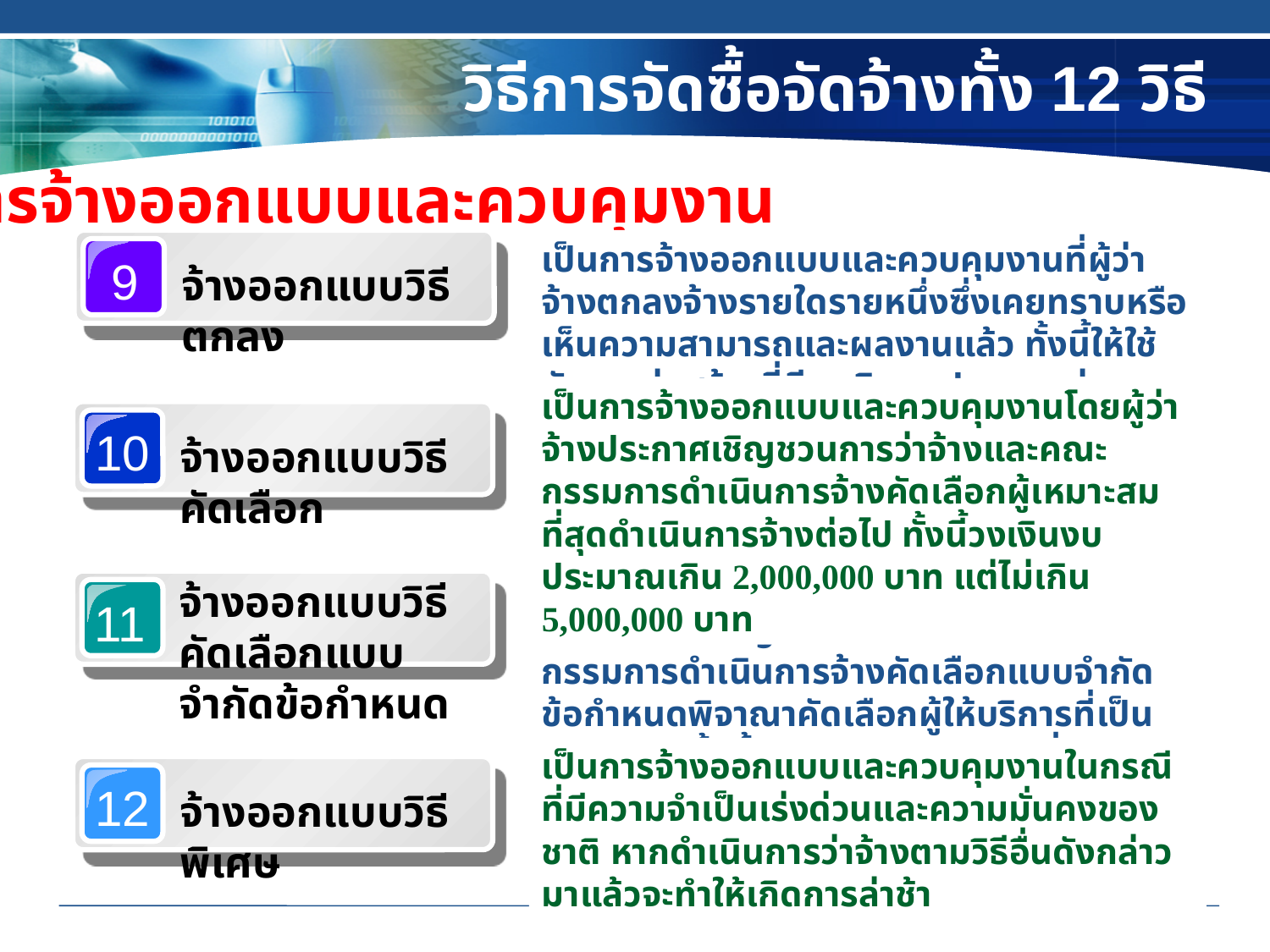

# วิธีการจัดซื้อจัดจ้างทั้ง 12 วิธี
การจ้างออกแบบและควบคุมงาน

9
จ้างออกแบบวิธีตกลง
เป็นการจ้างออกแบบและควบคุมงานที่ผู้ว่าจ้างตกลงจ้างรายใดรายหนึ่งซึ่งเคยทราบหรือเห็นความสามารถและผลงานแล้ว ทั้งนี้ให้ใช้กับการก่อสร้างที่มีวงเงินงบประมาณค่าก่อสร้างไม่เกิน 2,000,000 บาท
เป็นการจ้างออกแบบและควบคุมงานโดยผู้ว่าจ้างประกาศเชิญชวนการว่าจ้างและคณะกรรมการดำเนินการจ้างคัดเลือกผู้เหมาะสมที่สุดดำเนินการจ้างต่อไป ทั้งนี้วงเงินงบประมาณเกิน 2,000,000 บาท แต่ไม่เกิน 5,000,000 บาท

10
จ้างออกแบบวิธีคัดเลือก
เป็นการจ้างออกแบบและควบคุมงานโดยผู้ว่าจ้างประกาศเชิญชวนการว่าจ้างและคณะกรรมการดำเนินการจ้างคัดเลือกแบบจำกัดข้อกำหนดพิจาณาคัดเลือกผู้ให้บริการที่เป็นนิติบุคคล ทั้งนี้ให้ใช้กับงานก่อสร้างที่มีงบประมาณเกิน 5,000,000 บาท
จ้างออกแบบวิธีคัดเลือกแบบจำกัดข้อกำหนด

11
เป็นการจ้างออกแบบและควบคุมงานในกรณีที่มีความจำเป็นเร่งด่วนและความมั่นคงของชาติ หากดำเนินการว่าจ้างตามวิธีอื่นดังกล่าวมาแล้วจะทำให้เกิดการล่าช้า

12
จ้างออกแบบวิธีพิเศษ